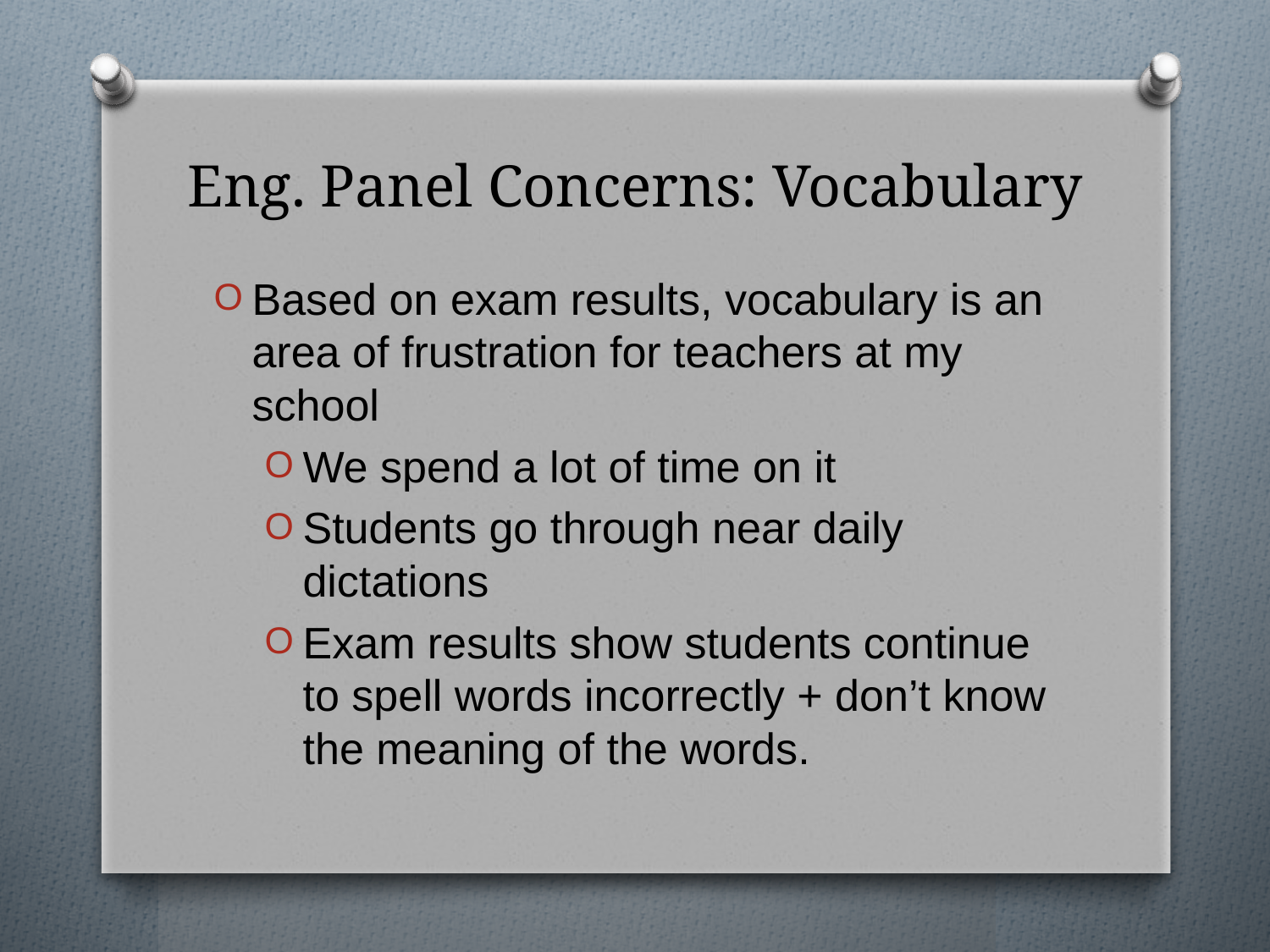

# Eng. Panel Concerns: Vocabulary
Based on exam results, vocabulary is an area of frustration for teachers at my school
We spend a lot of time on it
Students go through near daily dictations
Exam results show students continue to spell words incorrectly + don’t know the meaning of the words.